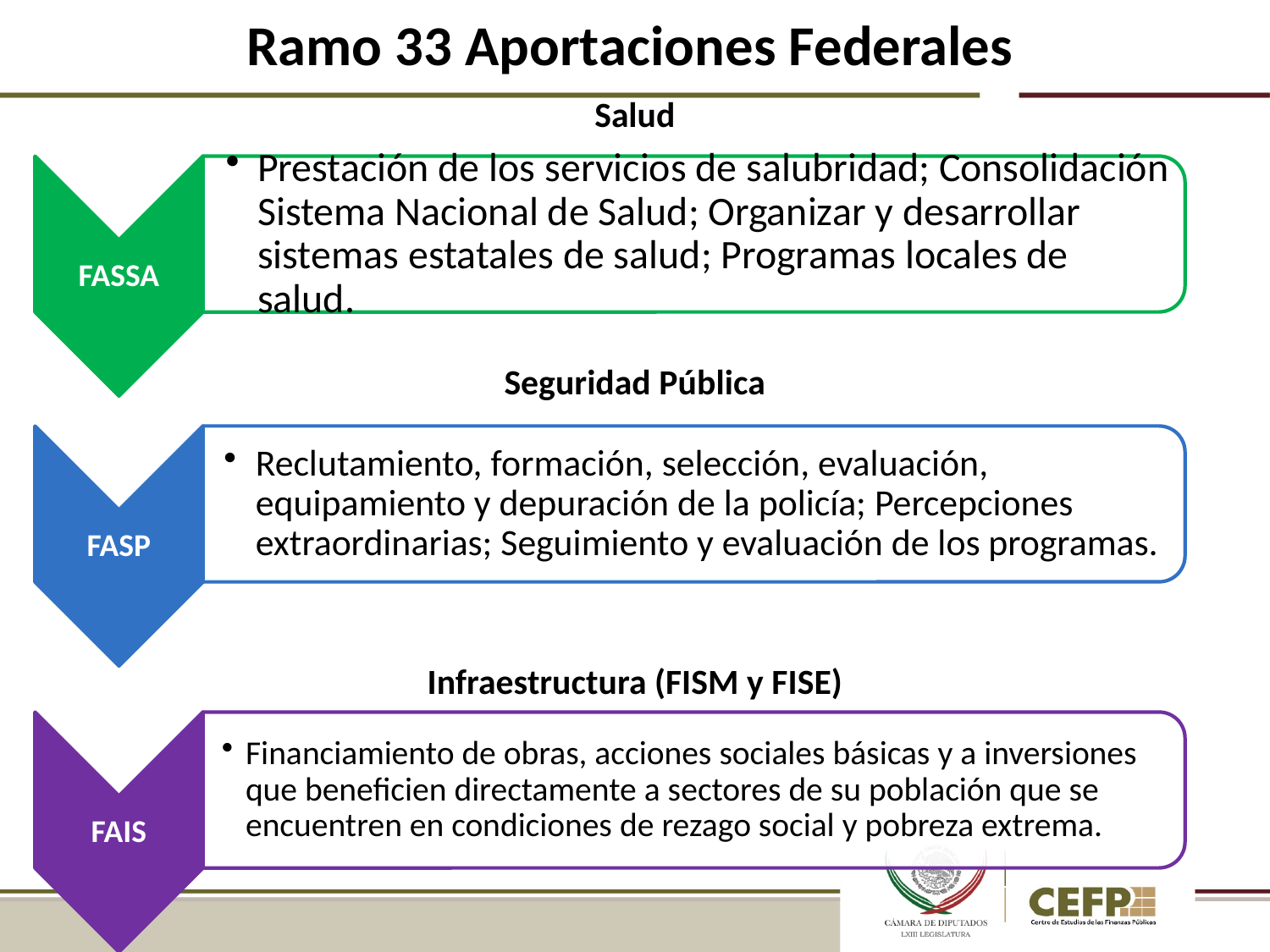

Ramo 33 Aportaciones Federales
# Salud
FASSA
Prestación de los servicios de salubridad; Consolidación Sistema Nacional de Salud; Organizar y desarrollar sistemas estatales de salud; Programas locales de salud.
Seguridad Pública
FASP
Reclutamiento, formación, selección, evaluación, equipamiento y depuración de la policía; Percepciones extraordinarias; Seguimiento y evaluación de los programas.
Infraestructura (FISM y FISE)
FAIS
Financiamiento de obras, acciones sociales básicas y a inversiones que beneficien directamente a sectores de su población que se encuentren en condiciones de rezago social y pobreza extrema.